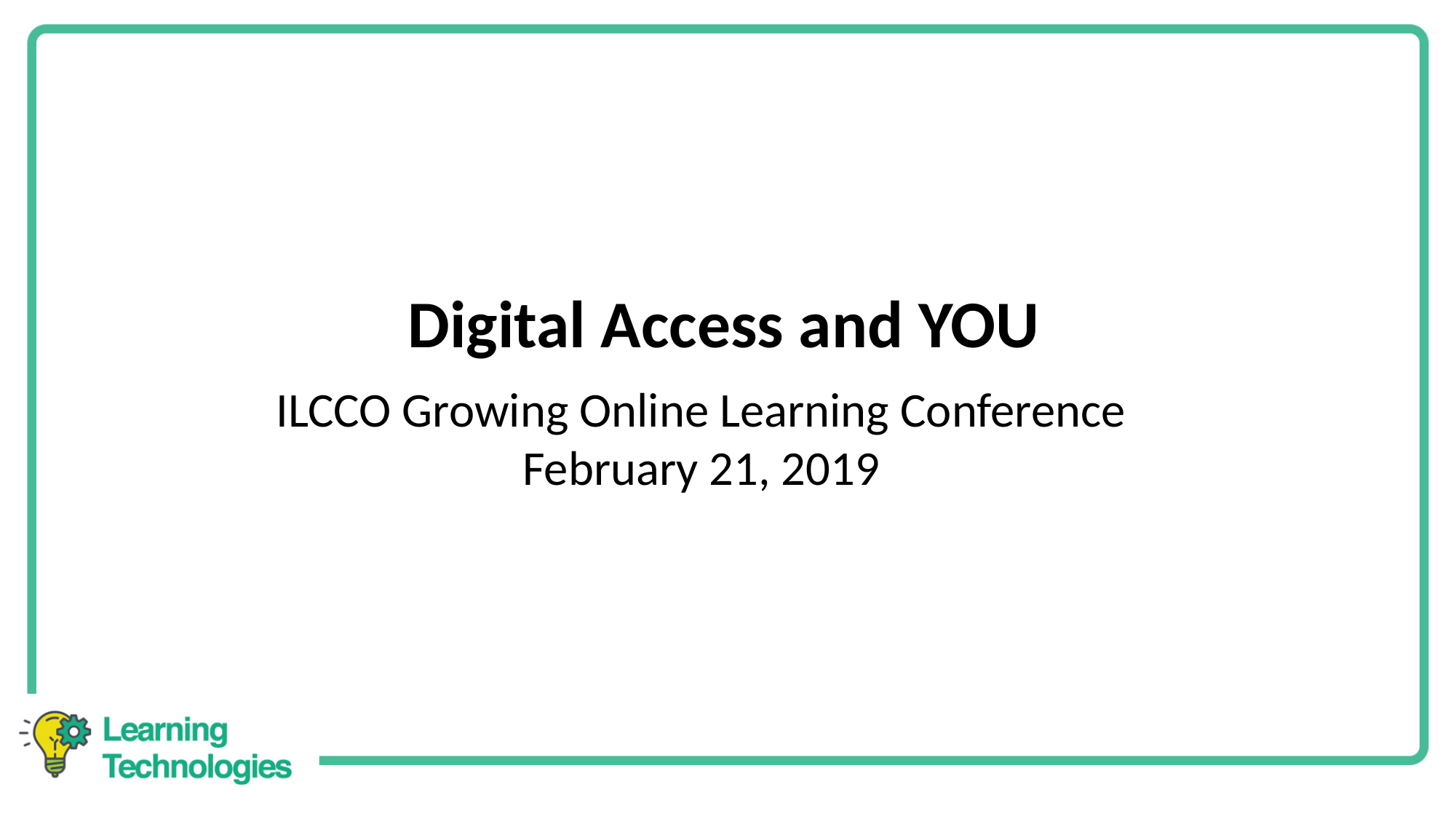

# Digital Access and YOU

ILCCO Growing Online Learning Conference
February 21, 2019